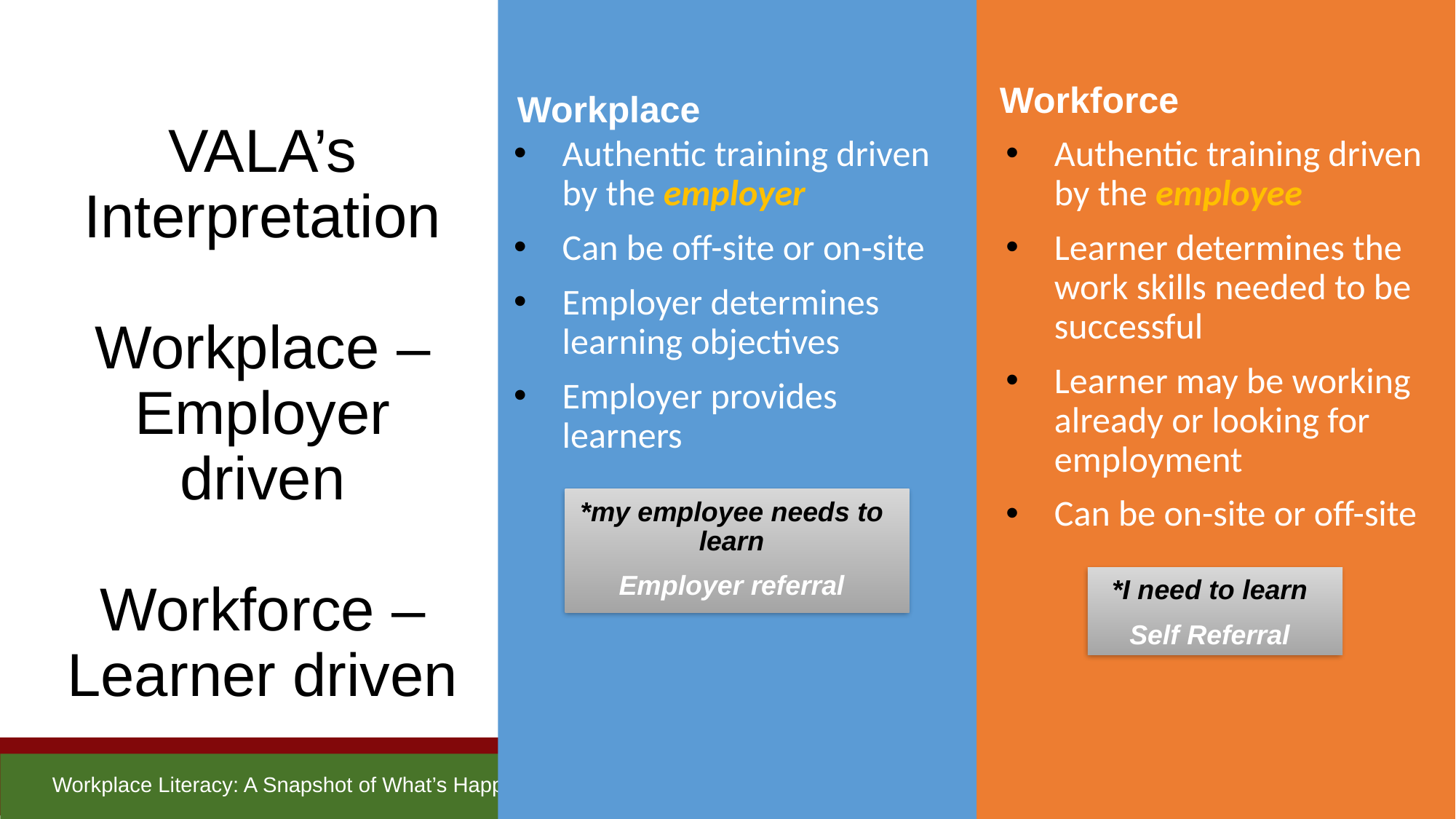

Workforce
Workplace
# VALA’s Interpretation Workplace – Employer driven Workforce – Learner driven
Authentic training driven by the employer
Can be off-site or on-site
Employer determines learning objectives
Employer provides learners
Authentic training driven by the employee
Learner determines the work skills needed to be successful
Learner may be working already or looking for employment
Can be on-site or off-site

*my employee needs to learn
Employer referral
*I need to learn
Self Referral